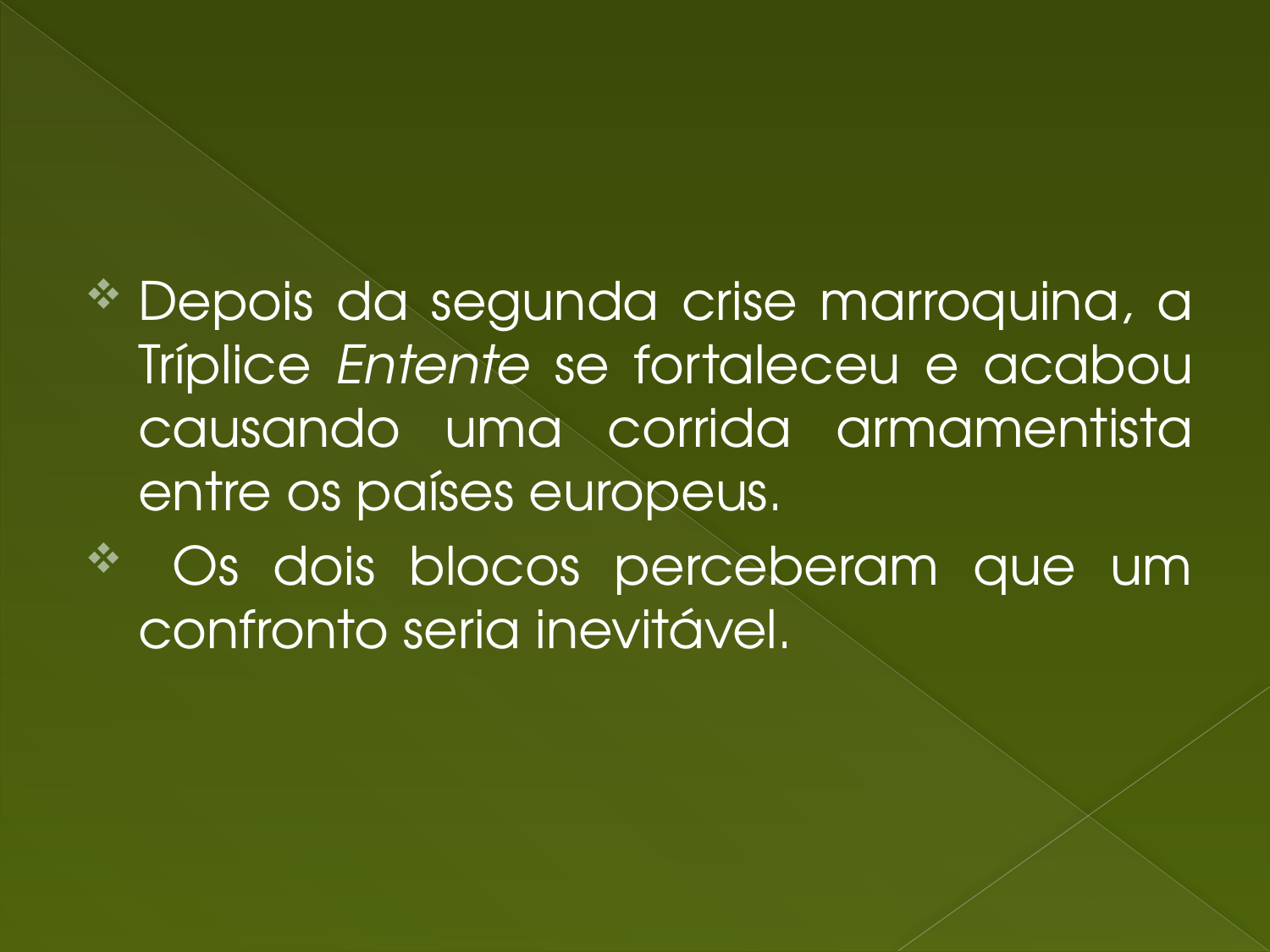

Depois da segunda crise marroquina, a Tríplice Entente se fortaleceu e acabou causando uma corrida armamentista entre os países europeus.
 Os dois blocos perceberam que um confronto seria inevitável.